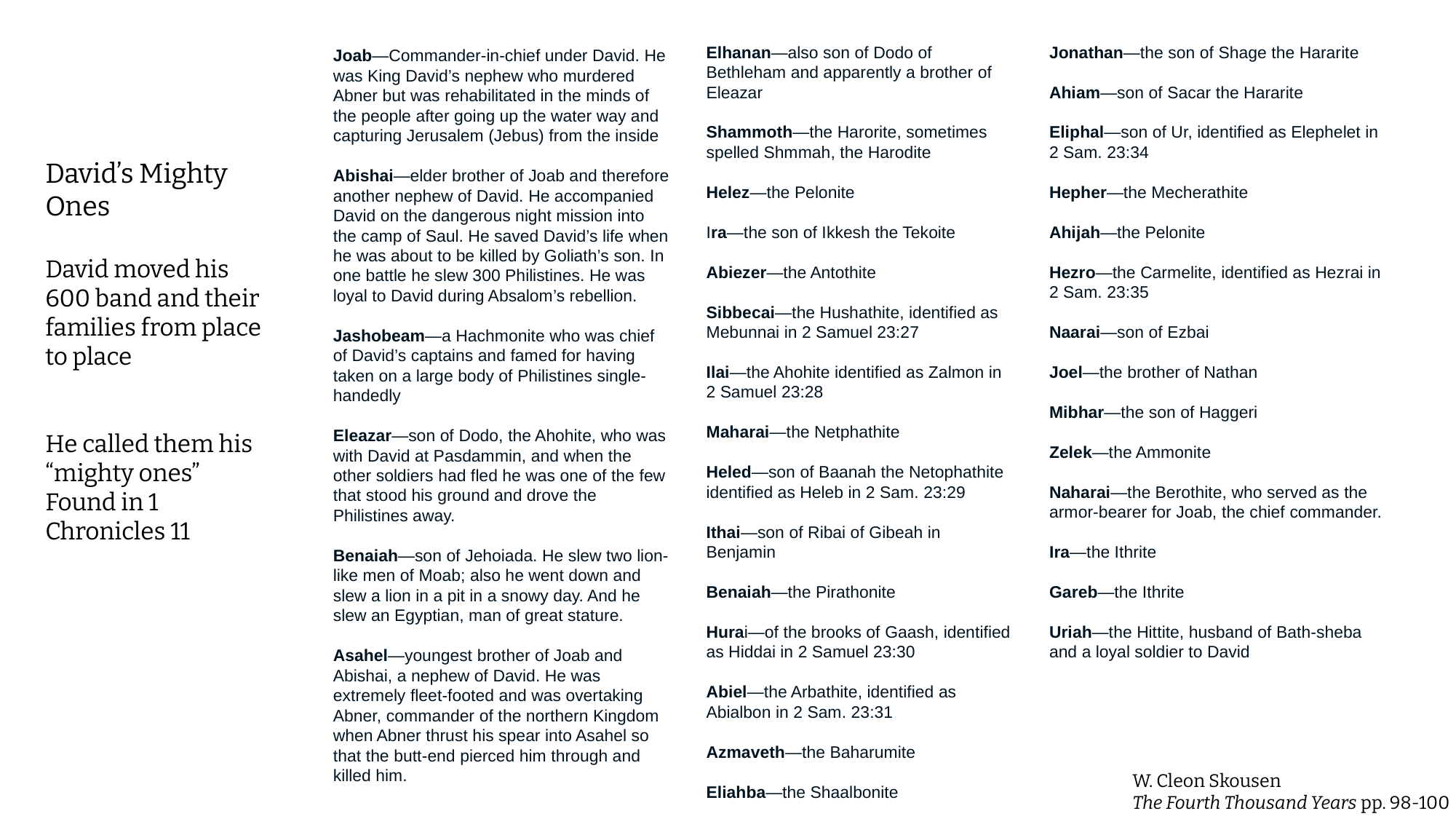

Elhanan—also son of Dodo of Bethleham and apparently a brother of Eleazar

Shammoth—the Harorite, sometimes spelled Shmmah, the Harodite

Helez—the Pelonite

Ira—the son of Ikkesh the Tekoite

Abiezer—the Antothite

Sibbecai—the Hushathite, identified as Mebunnai in 2 Samuel 23:27

Ilai—the Ahohite identified as Zalmon in 2 Samuel 23:28

Maharai—the Netphathite

Heled—son of Baanah the Netophathite identified as Heleb in 2 Sam. 23:29

Ithai—son of Ribai of Gibeah in Benjamin

Benaiah—the Pirathonite

Hurai—of the brooks of Gaash, identified as Hiddai in 2 Samuel 23:30

Abiel—the Arbathite, identified as Abialbon in 2 Sam. 23:31

Azmaveth—the Baharumite

Eliahba—the Shaalbonite

Jonathan—the son of Shage the Hararite

Ahiam—son of Sacar the Hararite

Eliphal—son of Ur, identified as Elephelet in 2 Sam. 23:34

Hepher—the Mecherathite

Ahijah—the Pelonite

Hezro—the Carmelite, identified as Hezrai in 2 Sam. 23:35

Naarai—son of Ezbai

Joel—the brother of Nathan

Mibhar—the son of Haggeri

Zelek—the Ammonite

Naharai—the Berothite, who served as the armor-bearer for Joab, the chief commander.

Ira—the Ithrite

Gareb—the Ithrite

Uriah—the Hittite, husband of Bath-sheba and a loyal soldier to David
Joab—Commander-in-chief under David. He was King David’s nephew who murdered Abner but was rehabilitated in the minds of the people after going up the water way and capturing Jerusalem (Jebus) from the inside

Abishai—elder brother of Joab and therefore another nephew of David. He accompanied David on the dangerous night mission into the camp of Saul. He saved David’s life when he was about to be killed by Goliath’s son. In one battle he slew 300 Philistines. He was loyal to David during Absalom’s rebellion.

Jashobeam—a Hachmonite who was chief of David’s captains and famed for having taken on a large body of Philistines single-handedly

Eleazar—son of Dodo, the Ahohite, who was with David at Pasdammin, and when the other soldiers had fled he was one of the few that stood his ground and drove the Philistines away.

Benaiah—son of Jehoiada. He slew two lion-like men of Moab; also he went down and slew a lion in a pit in a snowy day. And he slew an Egyptian, man of great stature.

Asahel—youngest brother of Joab and Abishai, a nephew of David. He was extremely fleet-footed and was overtaking Abner, commander of the northern Kingdom when Abner thrust his spear into Asahel so that the butt-end pierced him through and killed him.

David’s Mighty Ones

David moved his 600 band and their families from place to place

He called them his “mighty ones”
Found in 1 Chronicles 11
W. Cleon Skousen
The Fourth Thousand Years pp. 98-100